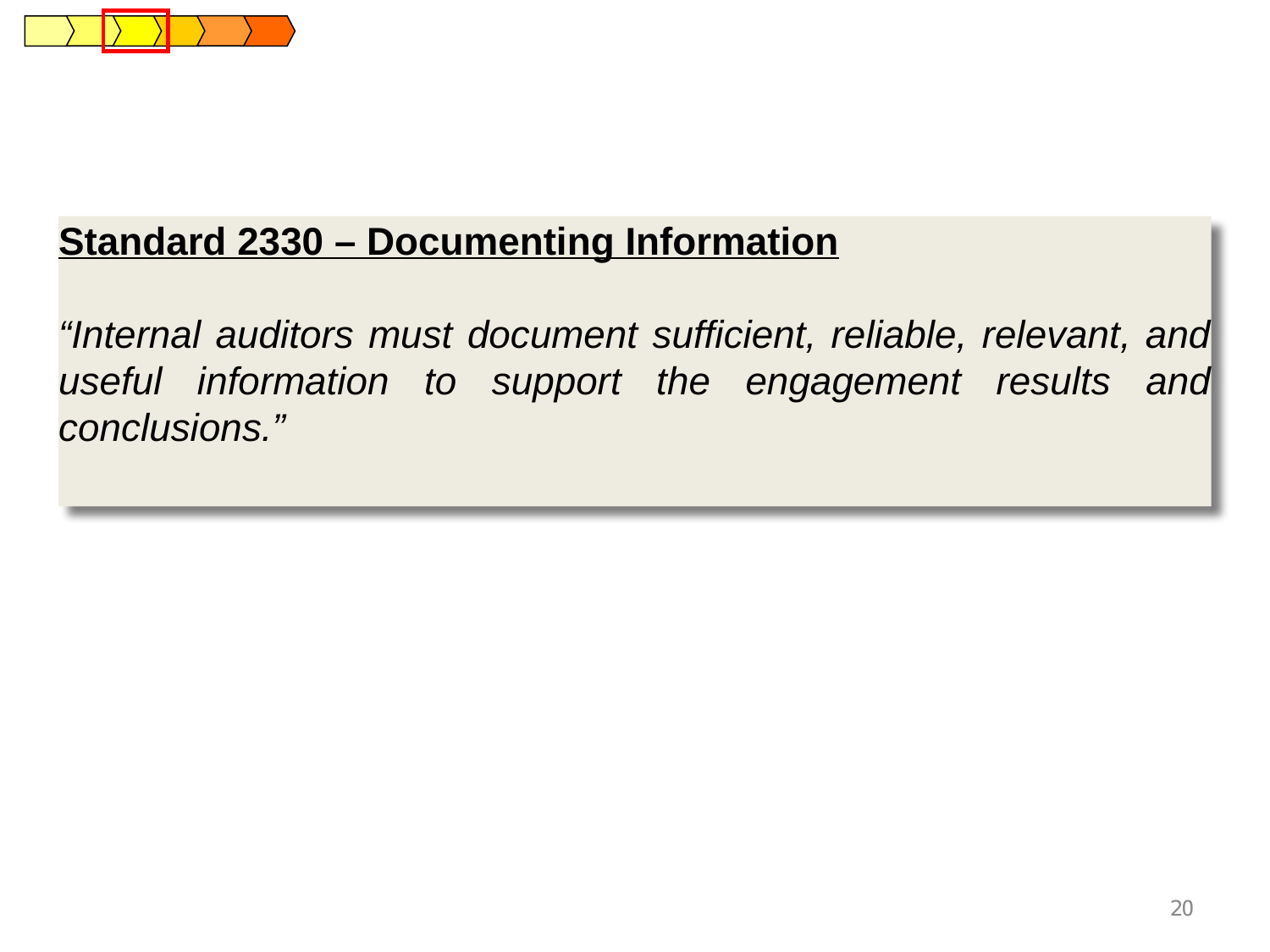

Standard 2330 – Documenting Information
“Internal auditors must document sufficient, reliable, relevant, and useful information to support the engagement results and conclusions.”
20